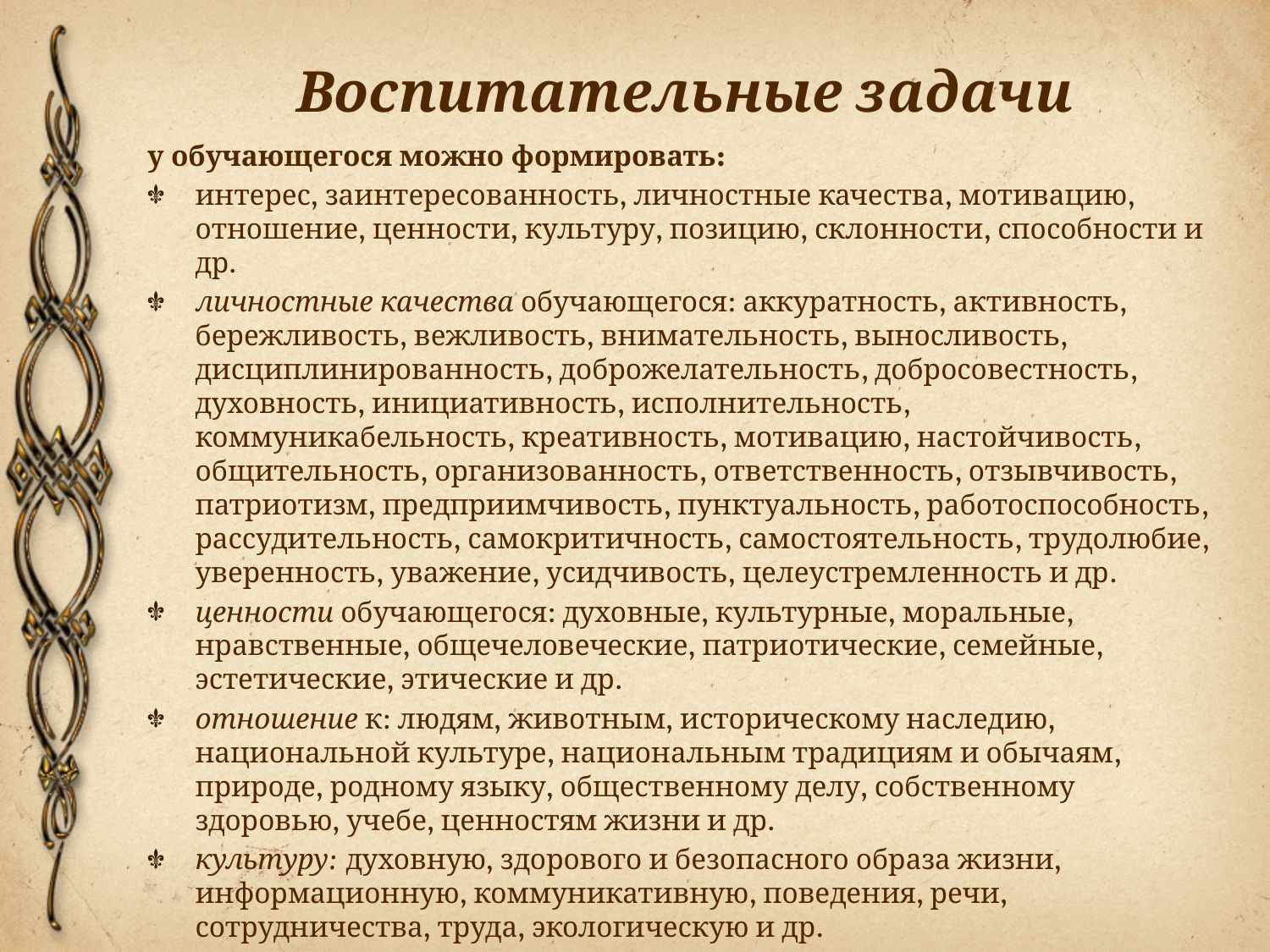

# Воспитательные задачи
у обучающегося можно формировать:
интерес, заинтересованность, личностные качества, мотивацию, отношение, ценности, культуру, позицию, склонности, способности и др.
личностные качества обучающегося: аккуратность, активность, бережливость, вежливость, внимательность, выносливость, дисциплинированность, доброжелательность, добросовестность, духовность, инициативность, исполнительность, коммуникабельность, креативность, мотивацию, настойчивость, общительность, организованность, ответственность, отзывчивость, патриотизм, предприимчивость, пунктуальность, работоспособность, рассудительность, самокритичность, самостоятельность, трудолюбие, уверенность, уважение, усидчивость, целеустремленность и др.
ценности обучающегося: духовные, культурные, моральные, нравственные, общечеловеческие, патриотические, семейные, эстетические, этические и др.
отношение к: людям, животным, историческому наследию, национальной культуре, национальным традициям и обычаям, природе, родному языку, общественному делу, собственному здоровью, учебе, ценностям жизни и др.
культуру: духовную, здорового и безопасного образа жизни, информационную, коммуникативную, поведения, речи, сотрудничества, труда, экологическую и др.
позицию: гражданскую, моральную, нравственную, патриотическую, этическую и др.